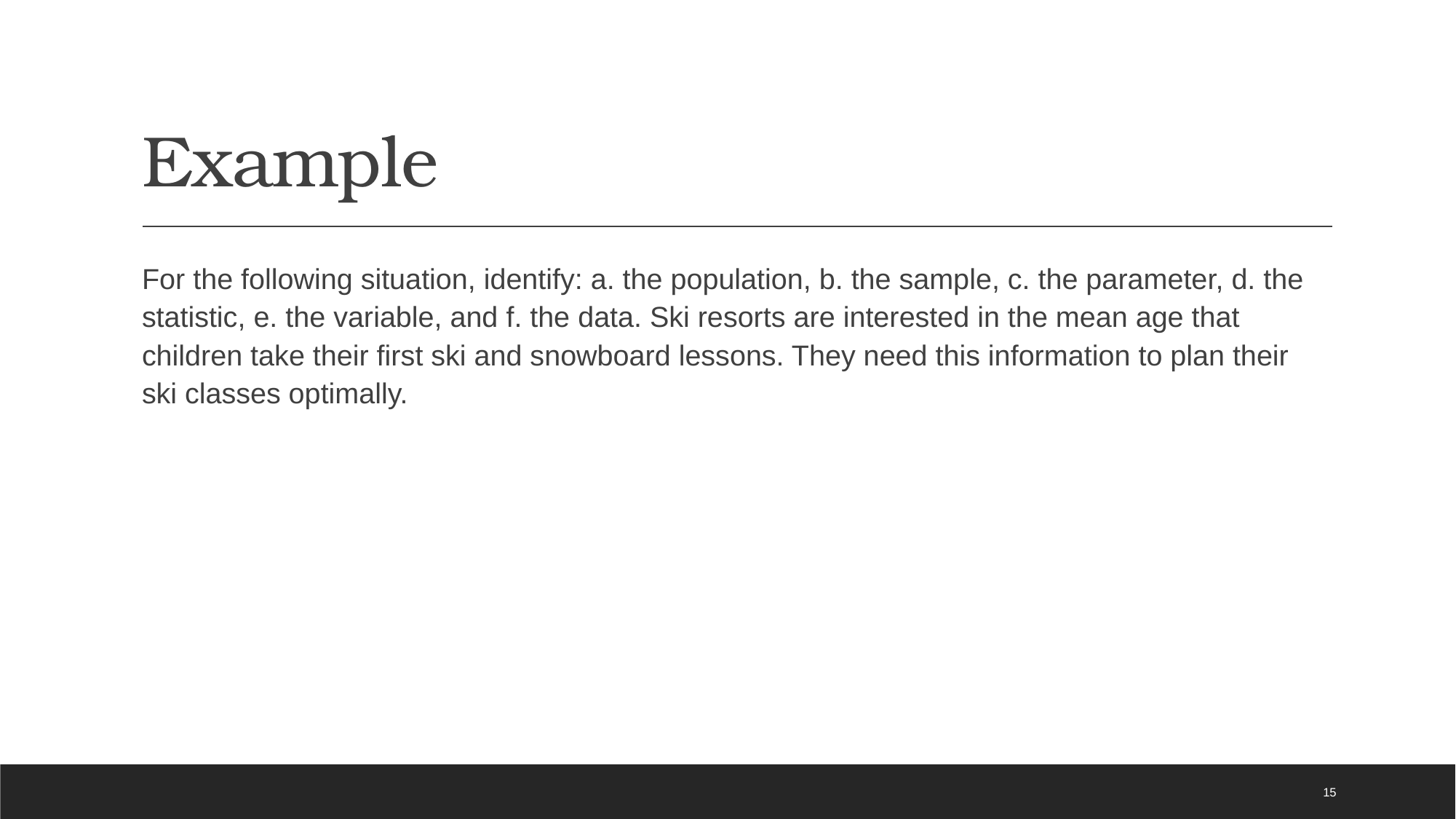

# Example
For the following situation, identify: a. the population, b. the sample, c. the parameter, d. the statistic, e. the variable, and f. the data. Ski resorts are interested in the mean age that children take their first ski and snowboard lessons. They need this information to plan their ski classes optimally.
15